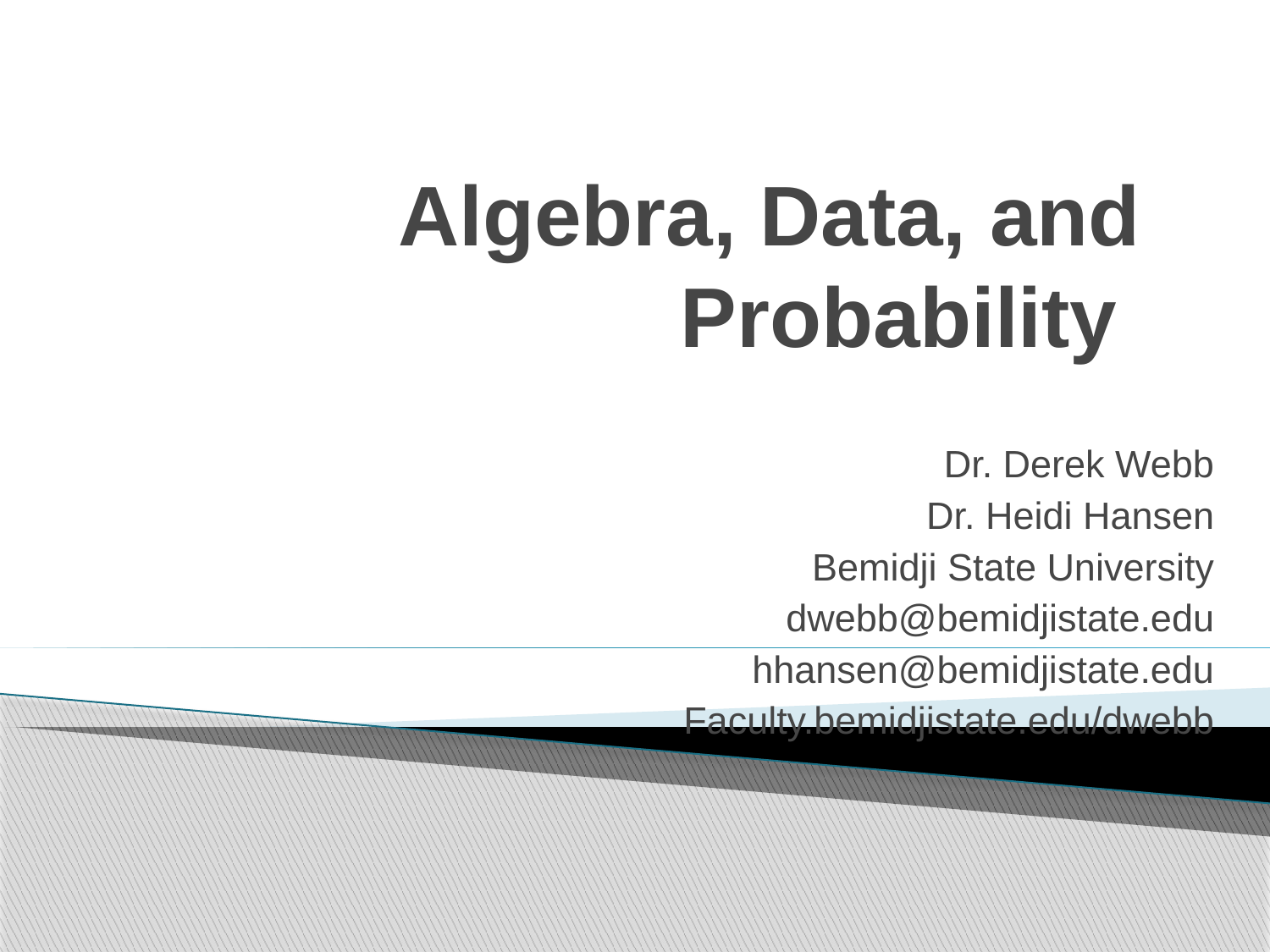

# Algebra, Data, and Probability
Dr. Derek Webb
Dr. Heidi Hansen
Bemidji State University
dwebb@bemidjistate.edu
hhansen@bemidjistate.edu
Faculty.bemidjistate.edu/dwebb